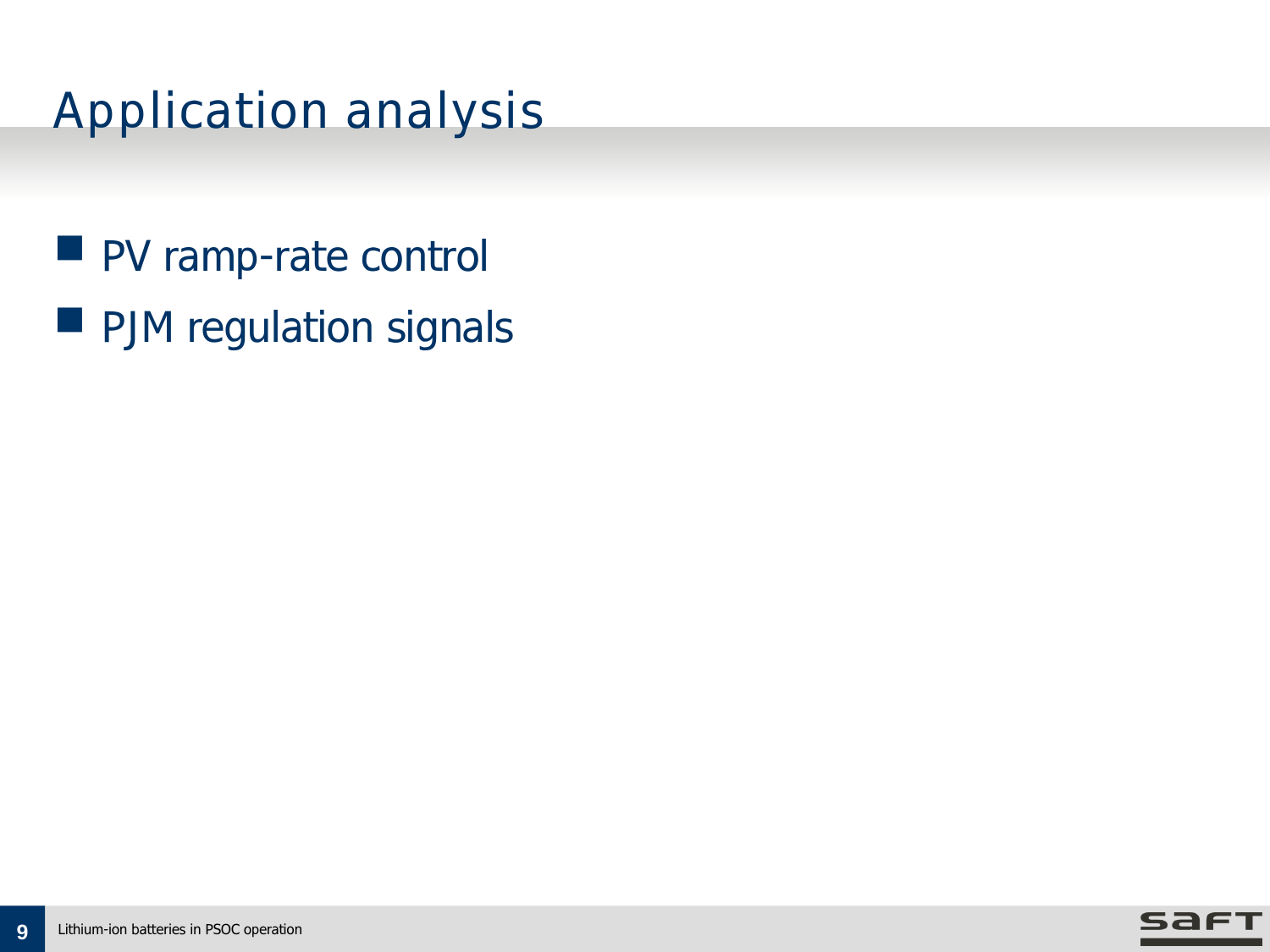

# Application analysis
PV ramp-rate control
PJM regulation signals
9
Lithium-ion batteries in PSOC operation